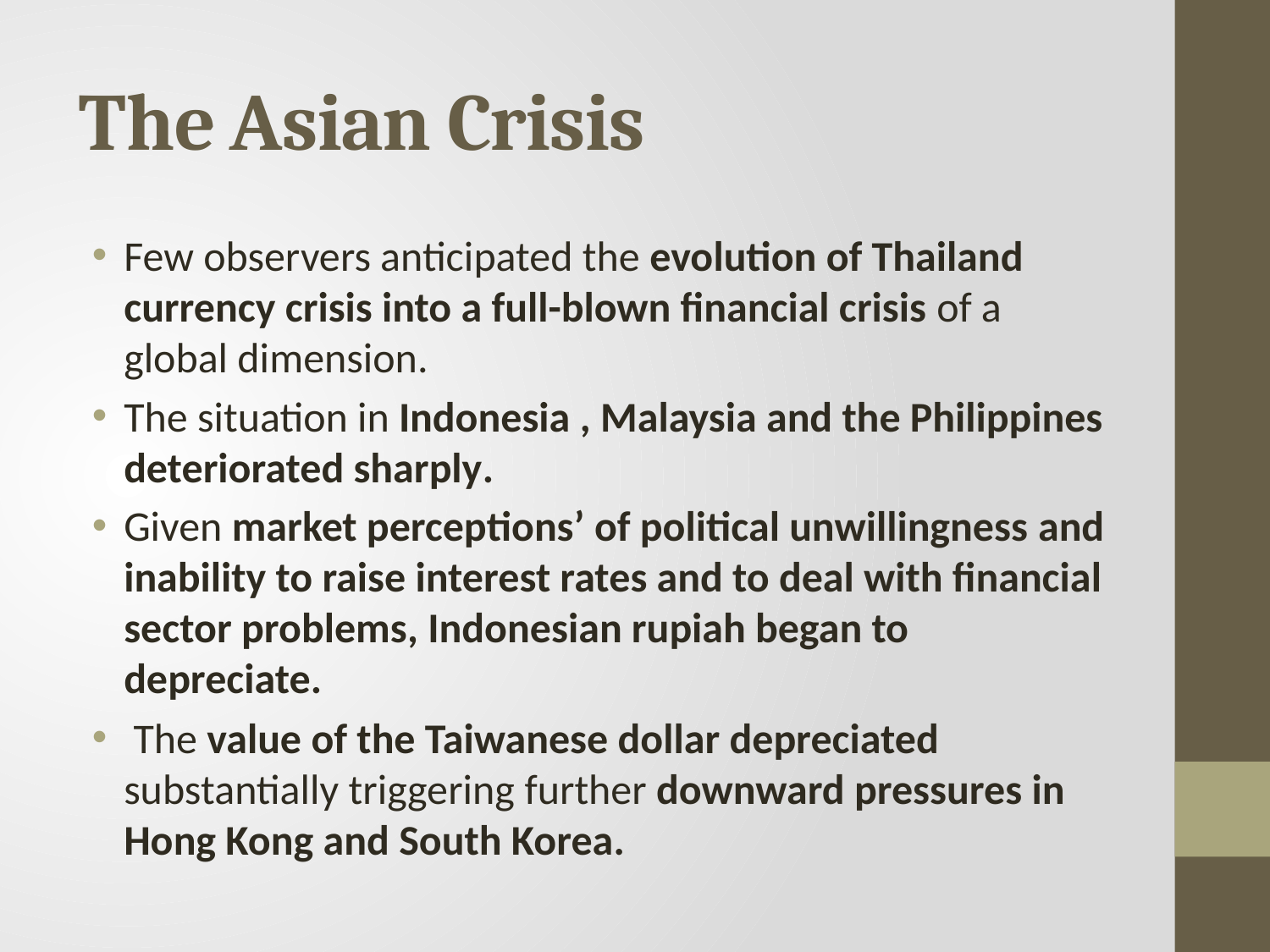

# The Asian Crisis
Few observers anticipated the evolution of Thailand currency crisis into a full-blown financial crisis of a global dimension.
The situation in Indonesia , Malaysia and the Philippines deteriorated sharply.
Given market perceptions’ of political unwillingness and inability to raise interest rates and to deal with financial sector problems, Indonesian rupiah began to depreciate.
 The value of the Taiwanese dollar depreciated substantially triggering further downward pressures in Hong Kong and South Korea.